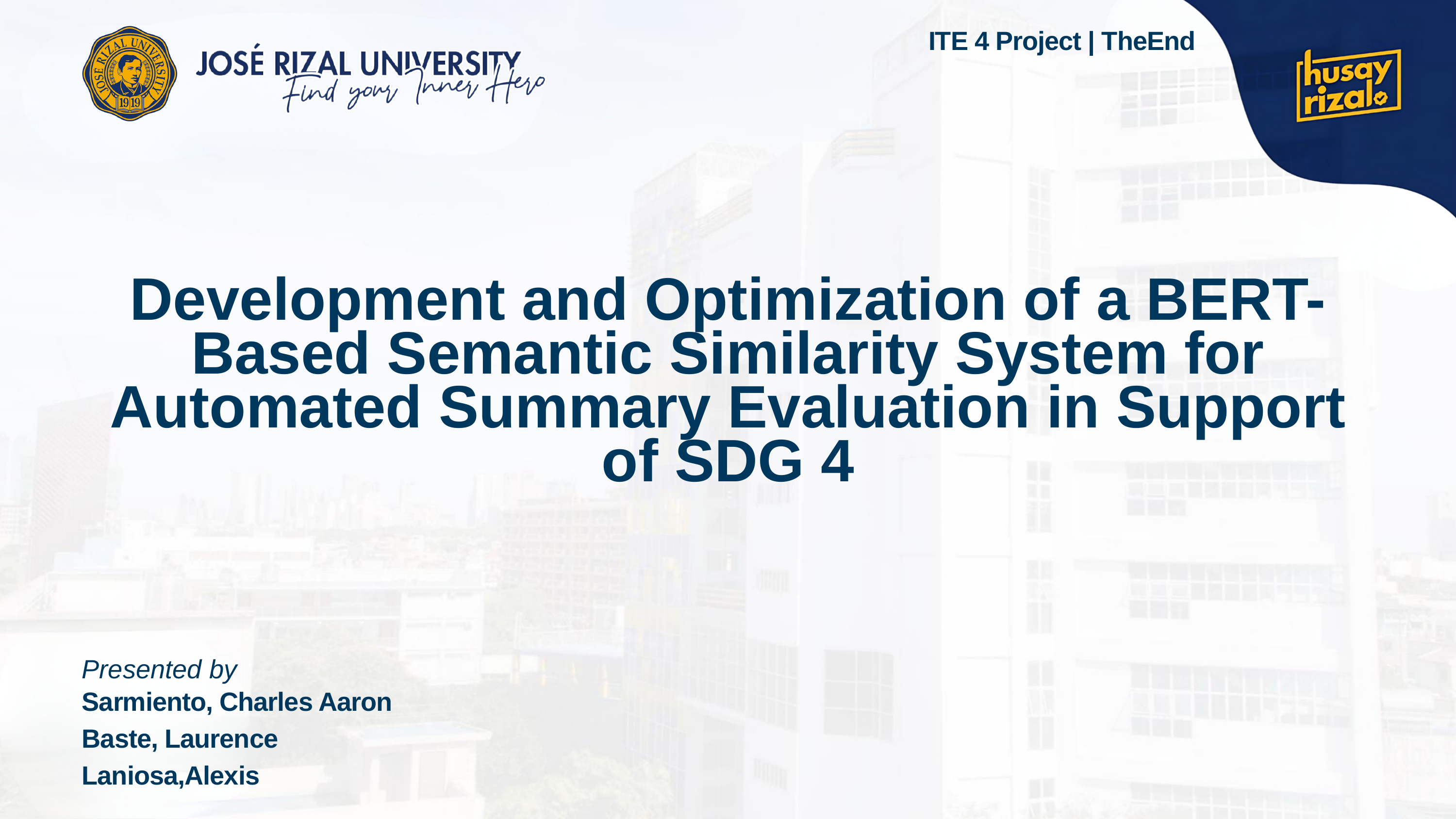

ITE 4 Project | TheEnd

Development and Optimization of a BERT-Based Semantic Similarity System for Automated Summary Evaluation in Support of SDG 4

Presented by
Sarmiento, Charles Aaron
Baste, Laurence
Laniosa,Alexis